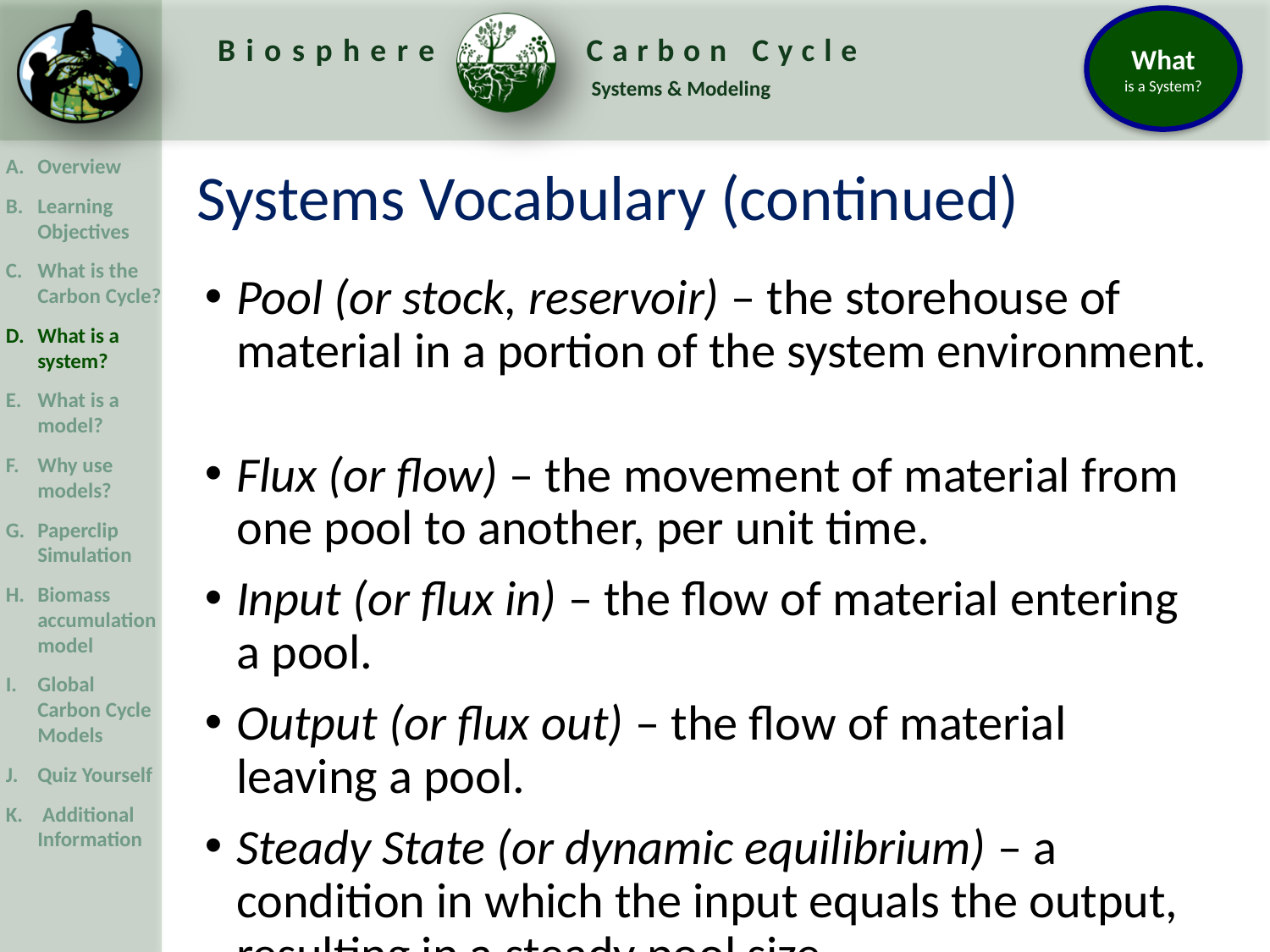

Systems Vocabulary (continued)
Pool (or stock, reservoir) – the storehouse of material in a portion of the system environment.
Flux (or flow) – the movement of material from one pool to another, per unit time.
Input (or flux in) – the flow of material entering a pool.
Output (or flux out) – the flow of material leaving a pool.
Steady State (or dynamic equilibrium) – a condition in which the input equals the output, resulting in a steady pool size.